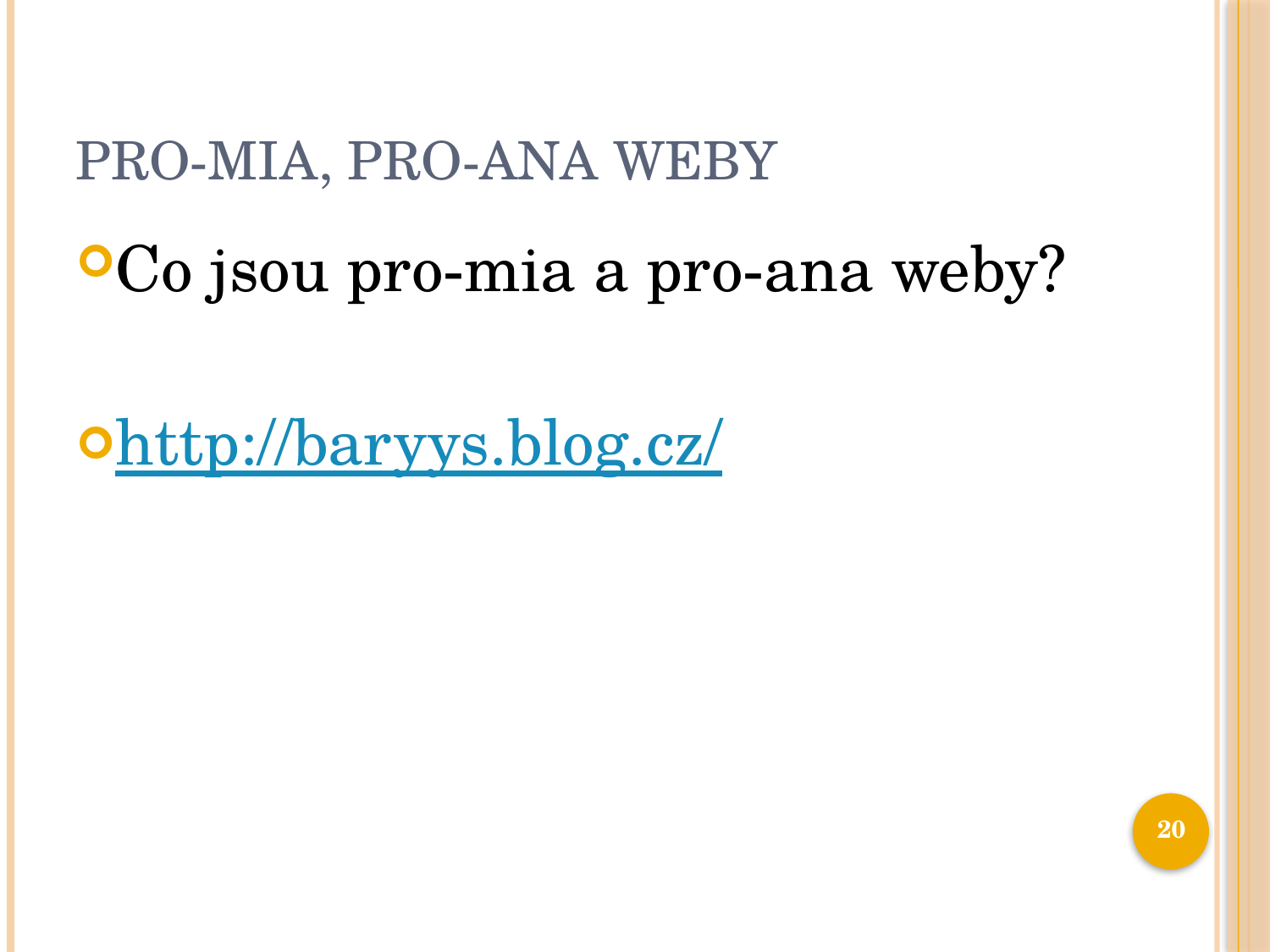

# Pro-mia, pro-ana weby
Co jsou pro-mia a pro-ana weby?

http://baryys.blog.cz/
20